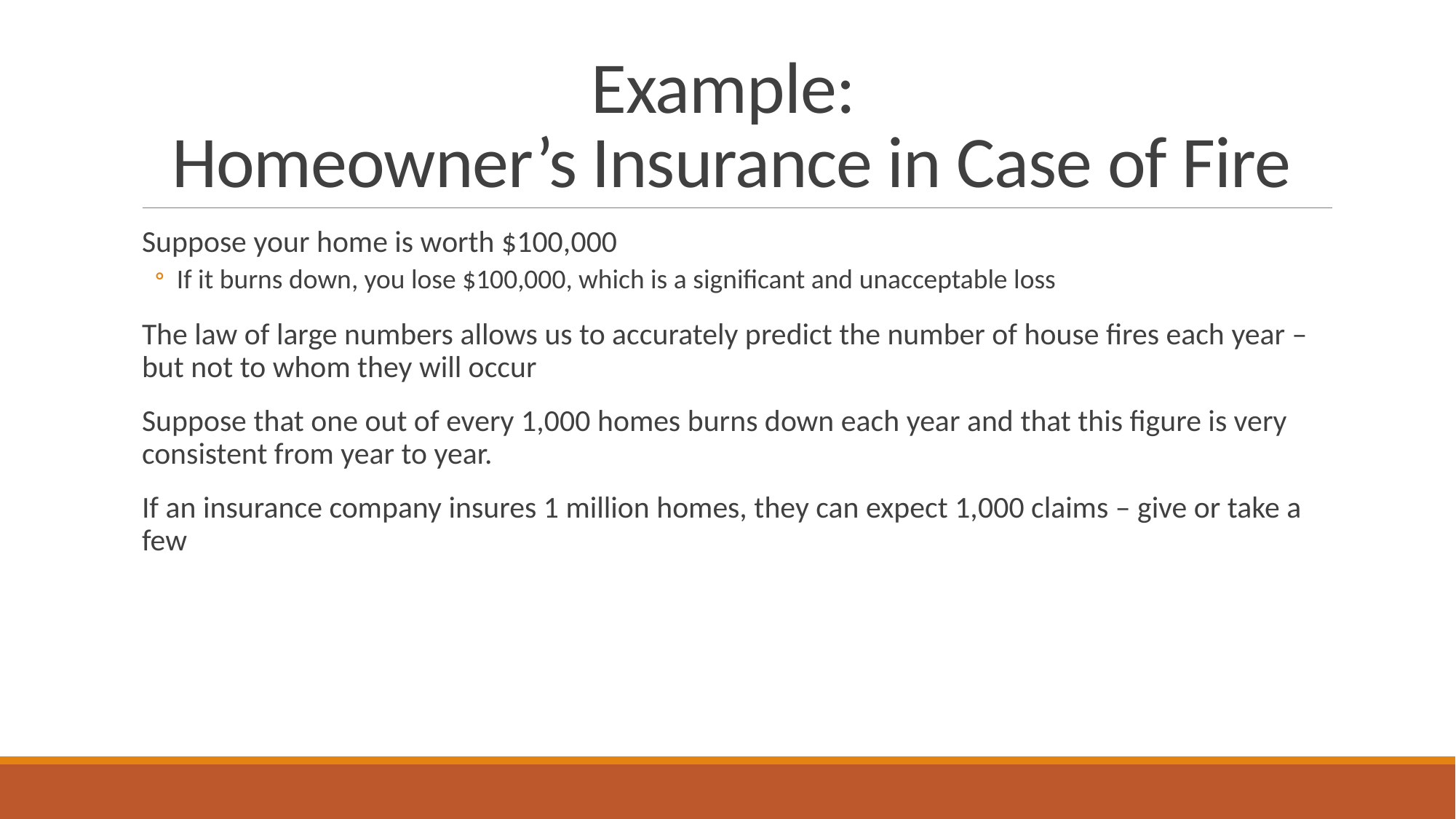

# Example: Homeowner’s Insurance in Case of Fire
Suppose your home is worth $100,000
If it burns down, you lose $100,000, which is a significant and unacceptable loss
The law of large numbers allows us to accurately predict the number of house fires each year – but not to whom they will occur
Suppose that one out of every 1,000 homes burns down each year and that this figure is very consistent from year to year.
If an insurance company insures 1 million homes, they can expect 1,000 claims – give or take a few